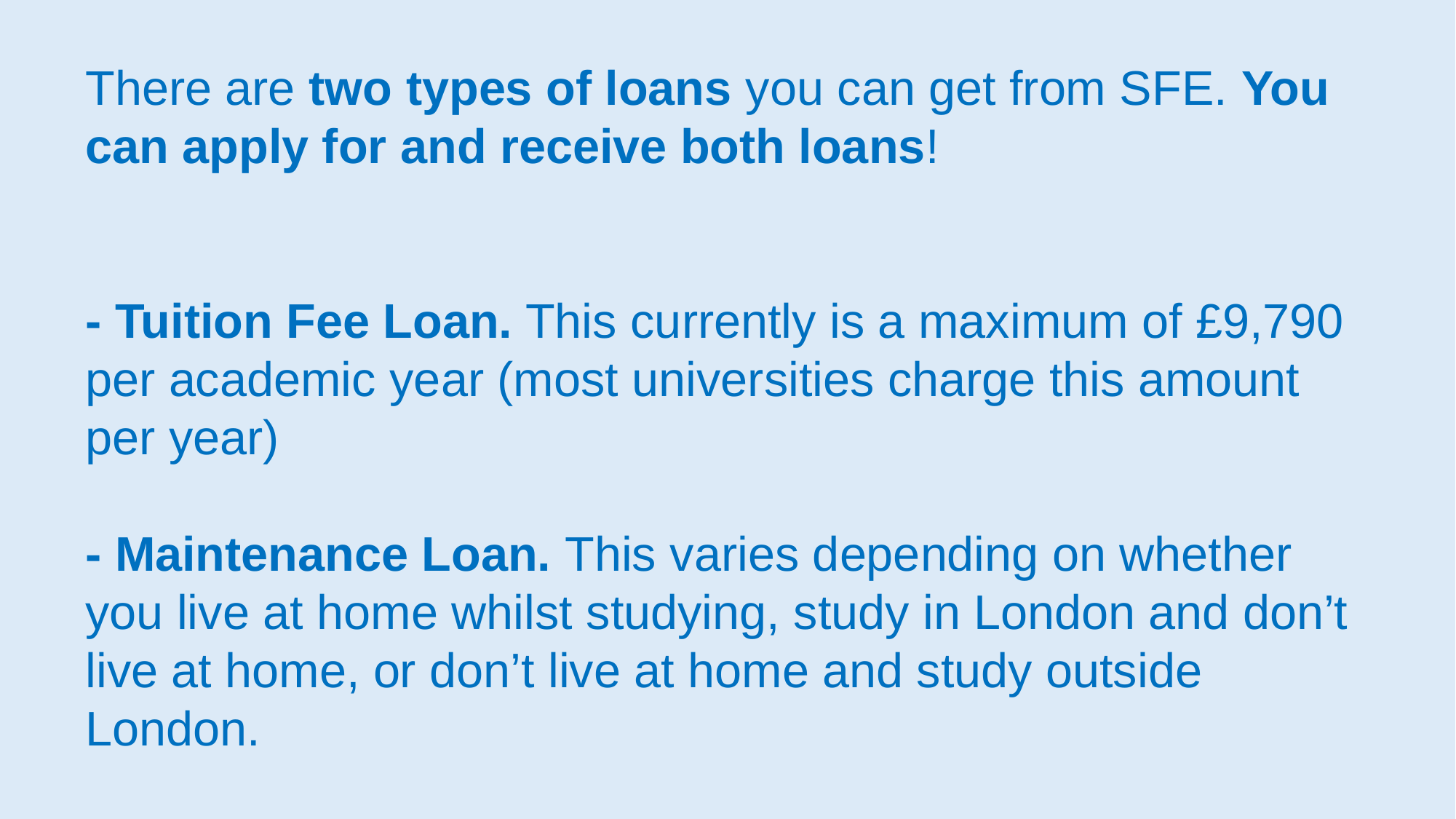

There are two types of loans you can get from SFE. You can apply for and receive both loans!

- Tuition Fee Loan. This currently is a maximum of £9,790 per academic year (most universities charge this amount per year)

- Maintenance Loan. This varies depending on whether you live at home whilst studying, study in London and don’t live at home, or don’t live at home and study outside London.